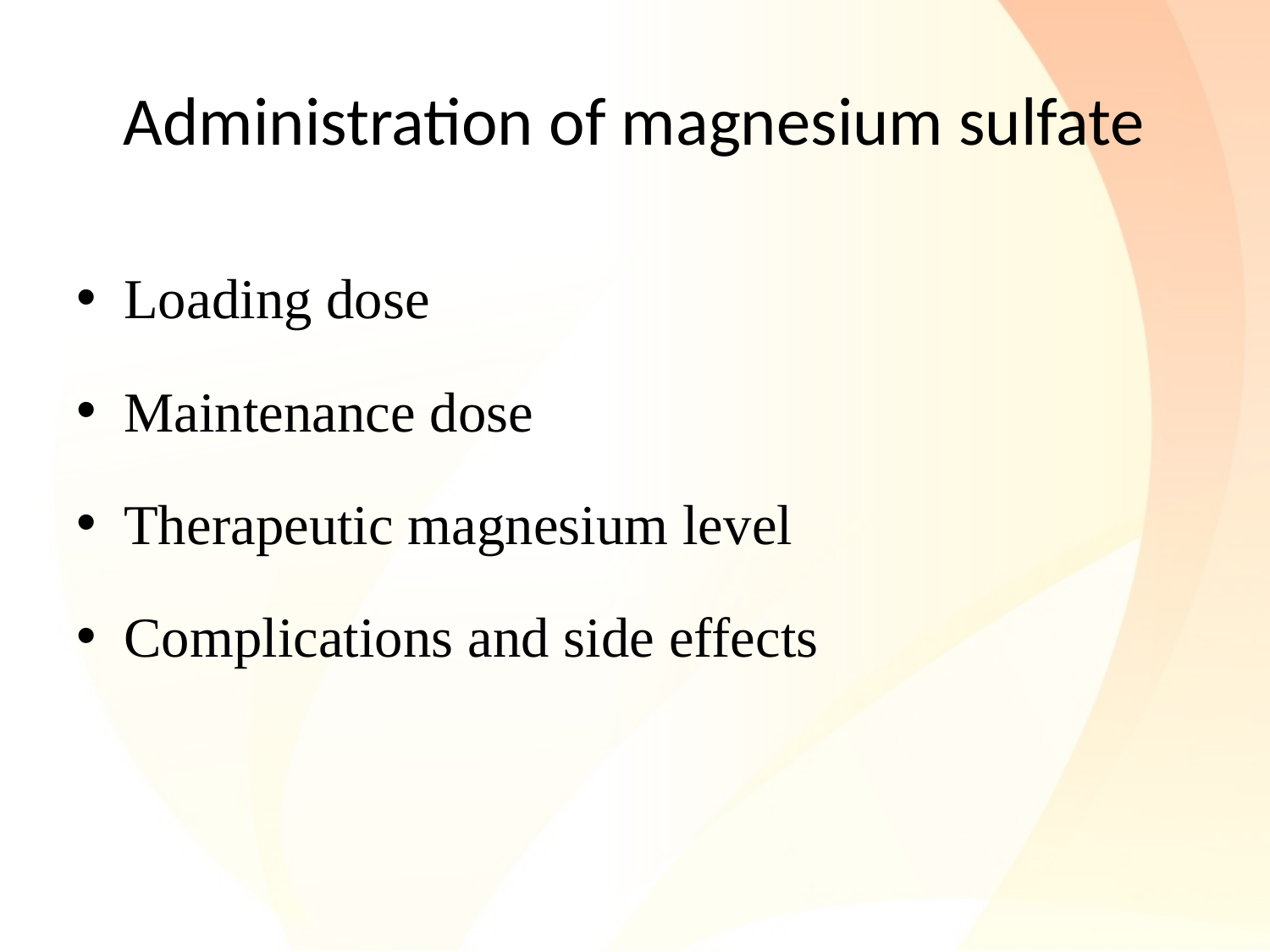

# Administration of magnesium sulfate
Loading dose
Maintenance dose
Therapeutic magnesium level
Complications and side effects